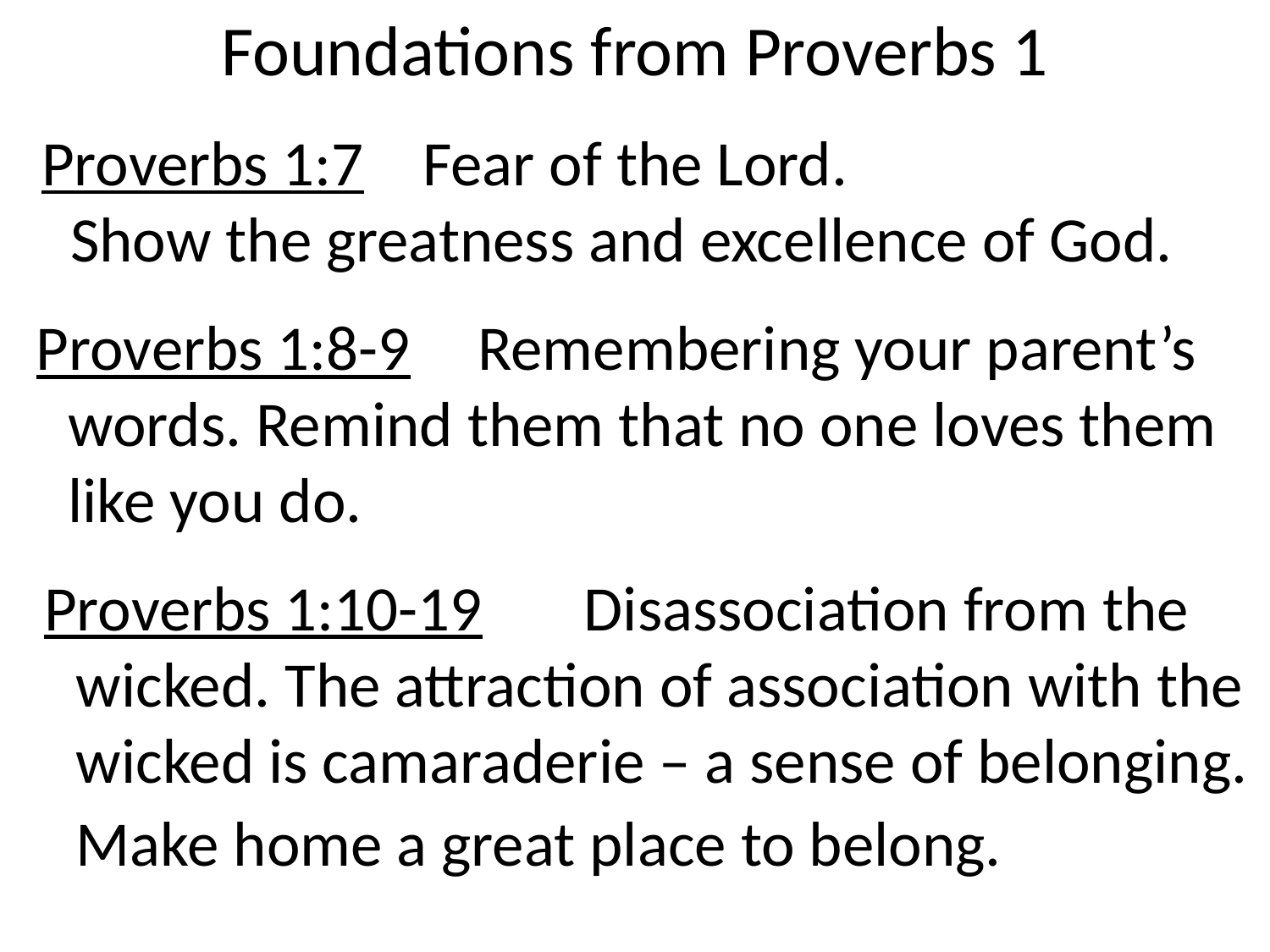

# Foundations from Proverbs 1
	Proverbs 1:7	Fear of the Lord.  		 	  Show the greatness and excellence of God.
Proverbs 1:8-9	  Remembering your parent’s words. Remind them that no one loves them like you do.
Proverbs 1:10-19   	Disassociation from the wicked. The attraction of association with the wicked is camaraderie – a sense of belonging. Make home a great place to belong.